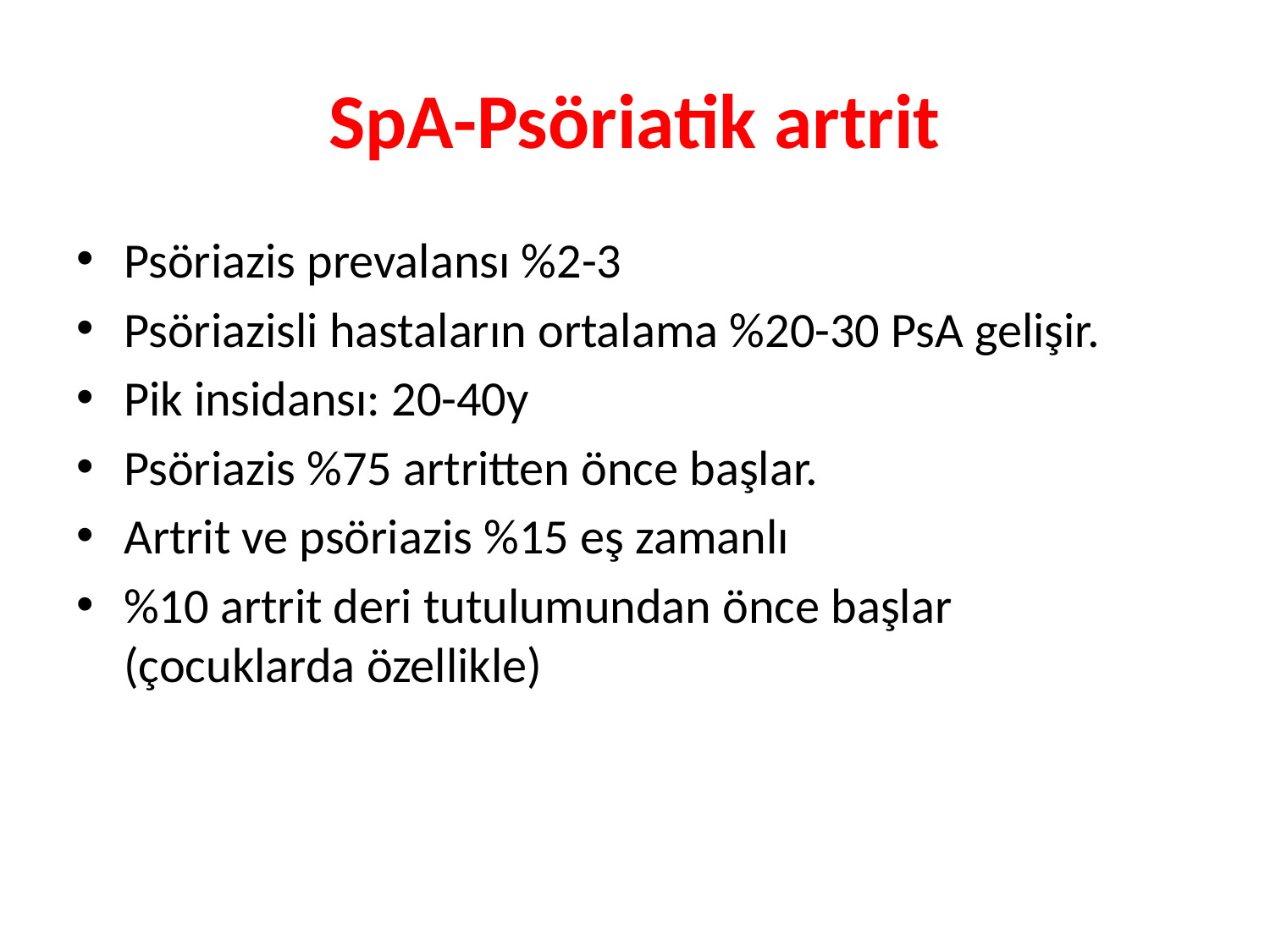

# SpA-Psöriatik artrit
Psöriazis prevalansı %2-3
Psöriazisli hastaların ortalama %20-30 PsA gelişir.
Pik insidansı: 20-40y
Psöriazis %75 artritten önce başlar.
Artrit ve psöriazis %15 eş zamanlı
%10 artrit deri tutulumundan önce başlar (çocuklarda özellikle)